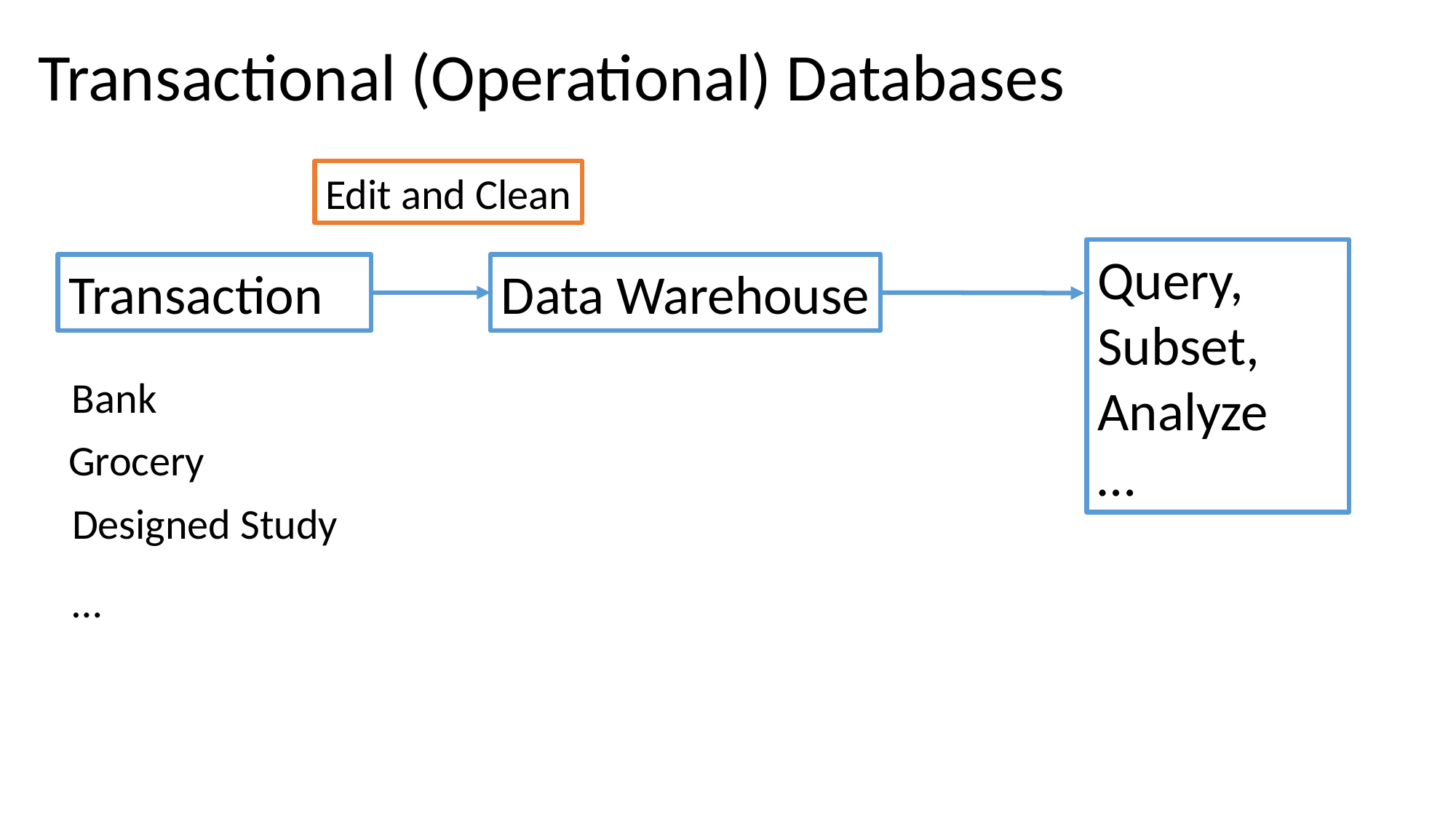

# Transactional (Operational) Databases
Edit and Clean
Query, Subset, Analyze
…
Data Warehouse
Transaction
Bank
Grocery
Designed Study
…